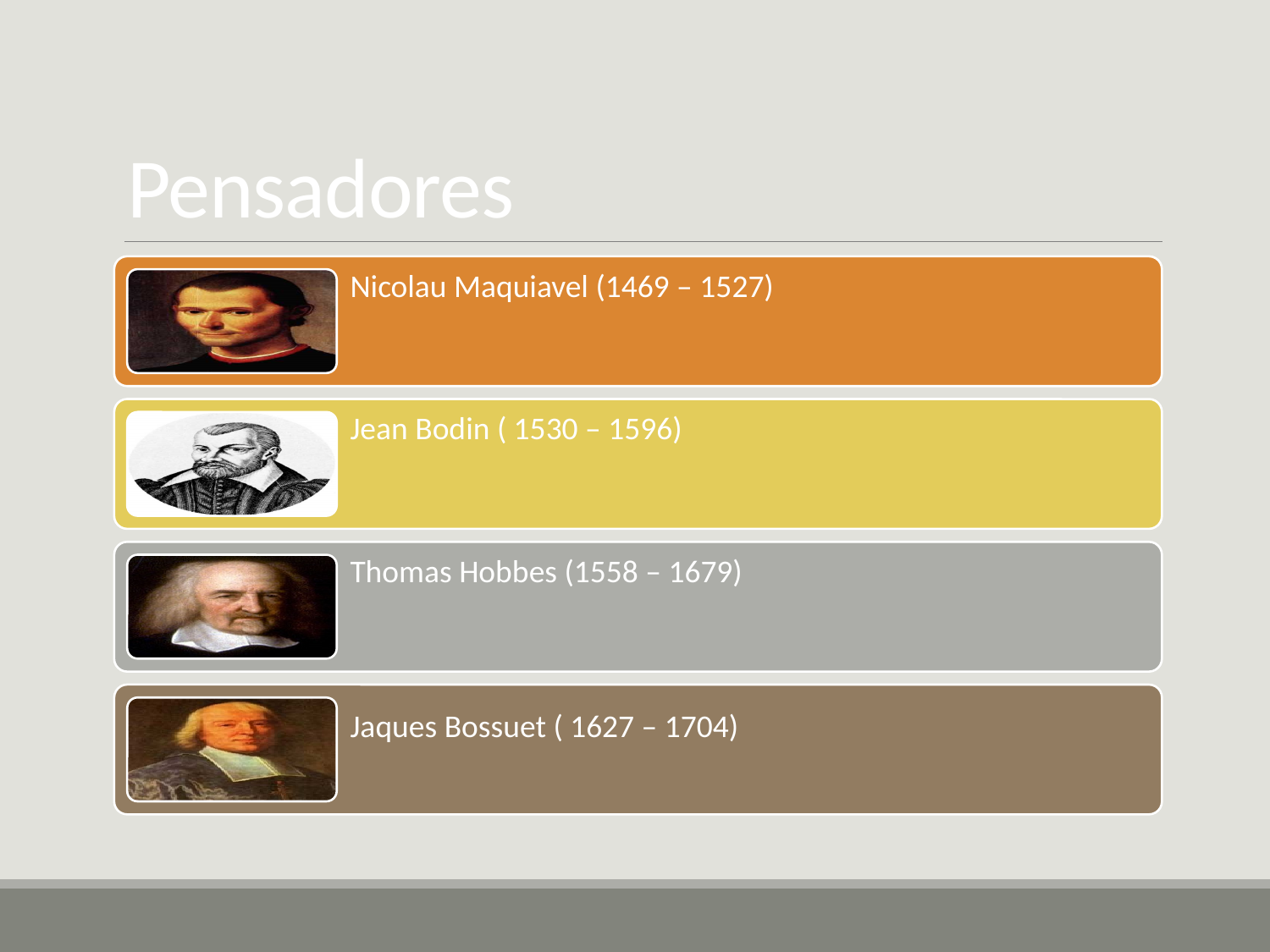

# Pensadores
Nicolau Maquiavel (1469 – 1527)

Jean Bodin ( 1530 – 1596)

Thomas Hobbes (1558 – 1679)

Jaques Bossuet ( 1627 – 1704)